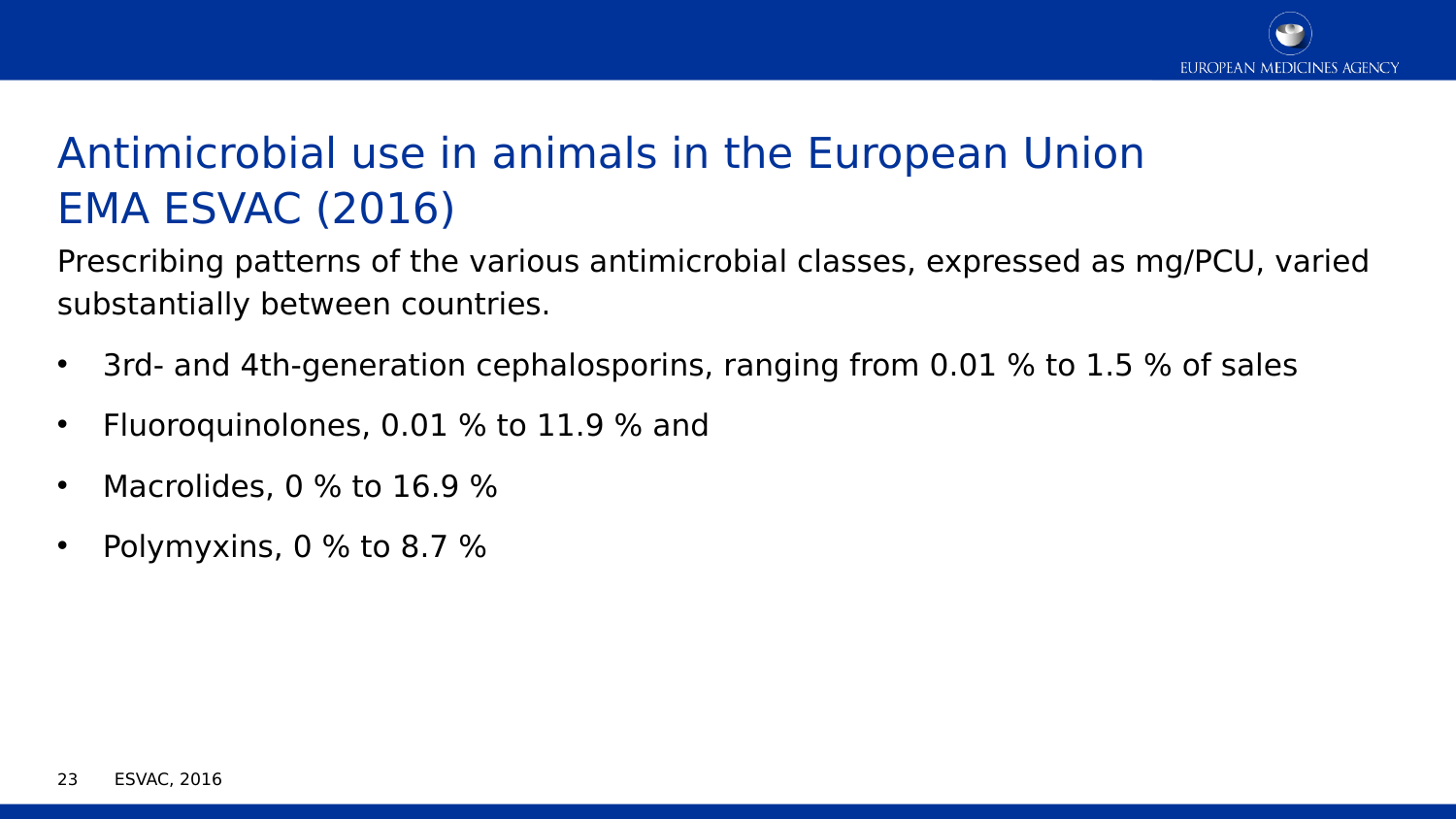

# Antimicrobial use in animals in the European Union EMA ESVAC (2016)
Prescribing patterns of the various antimicrobial classes, expressed as mg/PCU, varied substantially between countries.
3rd- and 4th-generation cephalosporins, ranging from 0.01 % to 1.5 % of sales
Fluoroquinolones, 0.01 % to 11.9 % and
Macrolides, 0 % to 16.9 %
Polymyxins, 0 % to 8.7 %
23
ESVAC, 2016